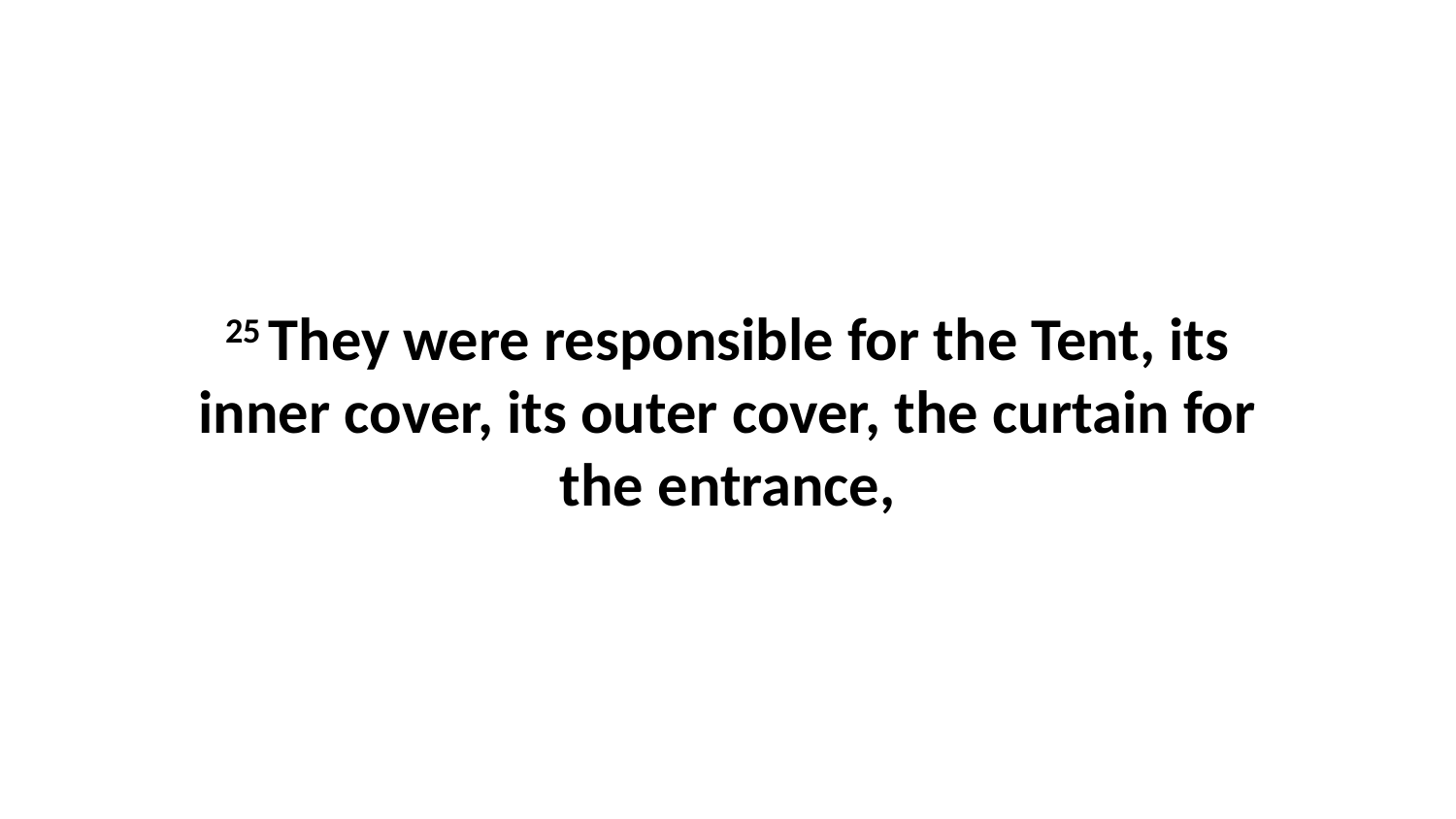

25 They were responsible for the Tent, its inner cover, its outer cover, the curtain for the entrance,